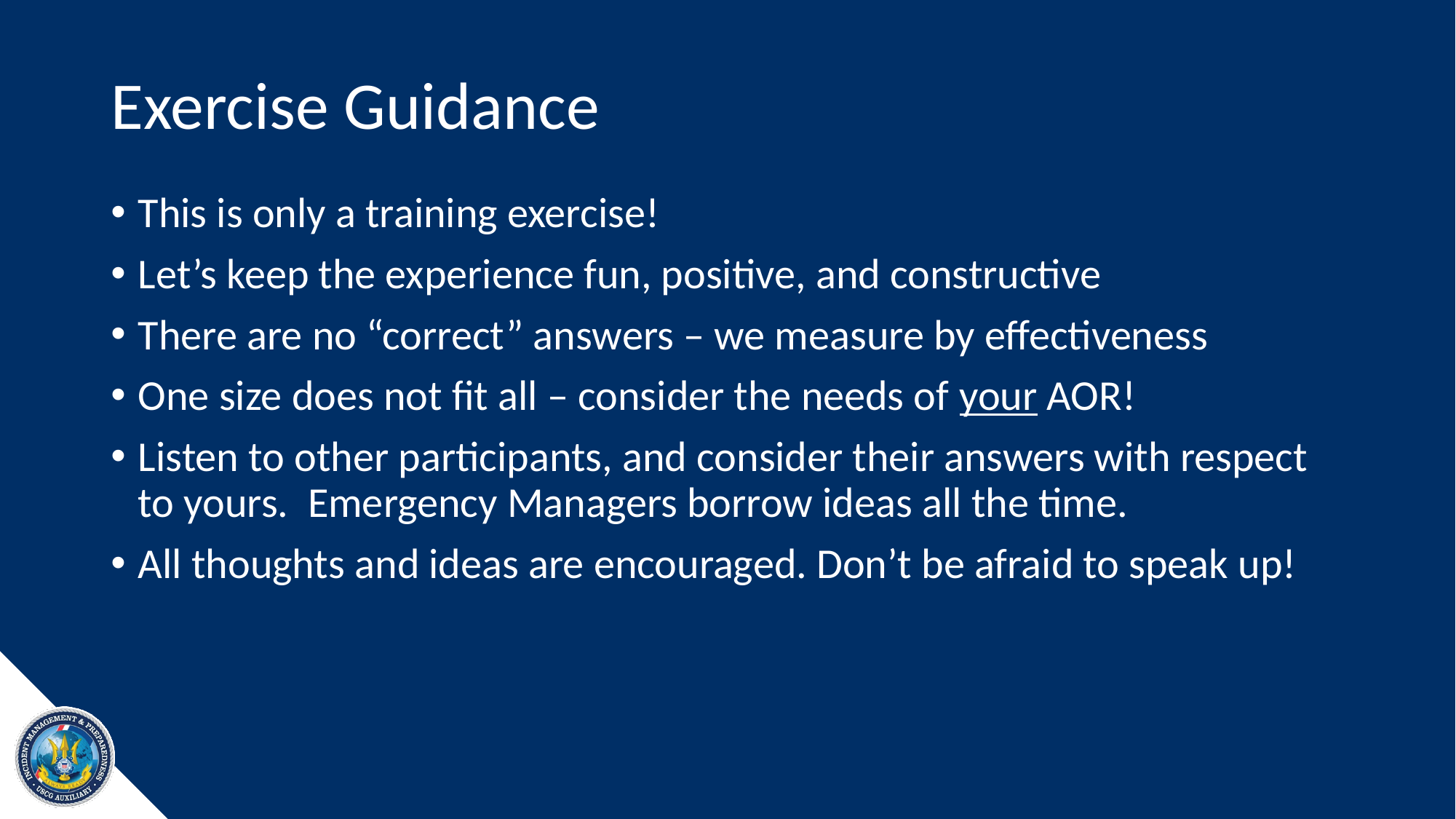

# Exercise Guidance
This is only a training exercise!
Let’s keep the experience fun, positive, and constructive
There are no “correct” answers – we measure by effectiveness
One size does not fit all – consider the needs of your AOR!
Listen to other participants, and consider their answers with respect to yours.  Emergency Managers borrow ideas all the time.
All thoughts and ideas are encouraged. Don’t be afraid to speak up!